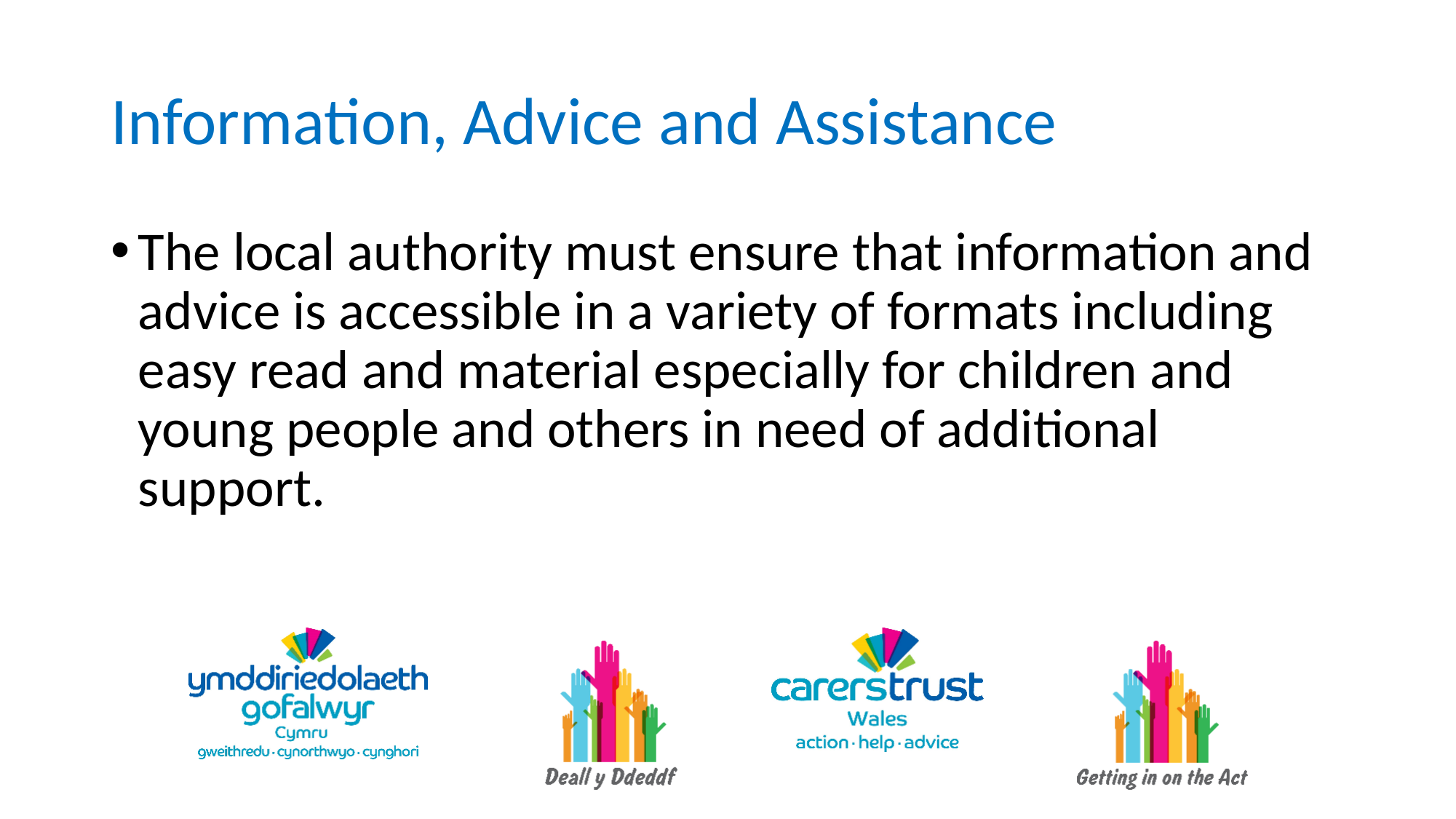

# Information, Advice and Assistance
The local authority must ensure that information and advice is accessible in a variety of formats including easy read and material especially for children and young people and others in need of additional support.